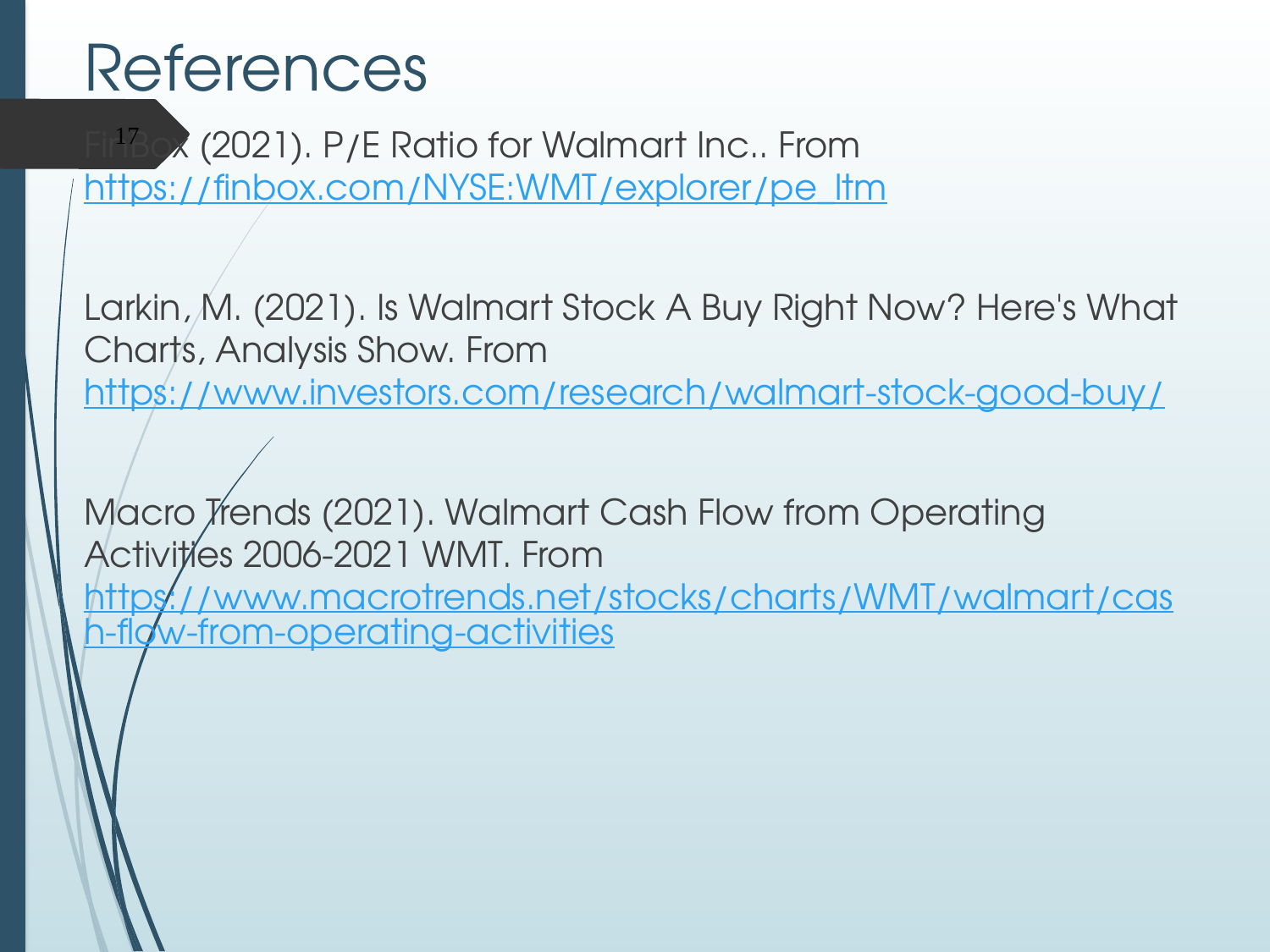

# References
17
FinBox (2021). P/E Ratio for Walmart Inc.. From  https://finbox.com/NYSE:WMT/explorer/pe_ltm

Larkin, M. (2021). Is Walmart Stock A Buy Right Now? Here's What Charts, Analysis Show. From https://www.investors.com/research/walmart-stock-good-buy/

Macro Trends (2021). Walmart Cash Flow from Operating Activities 2006-2021 WMT. From https://www.macrotrends.net/stocks/charts/WMT/walmart/cash-flow-from-operating-activities